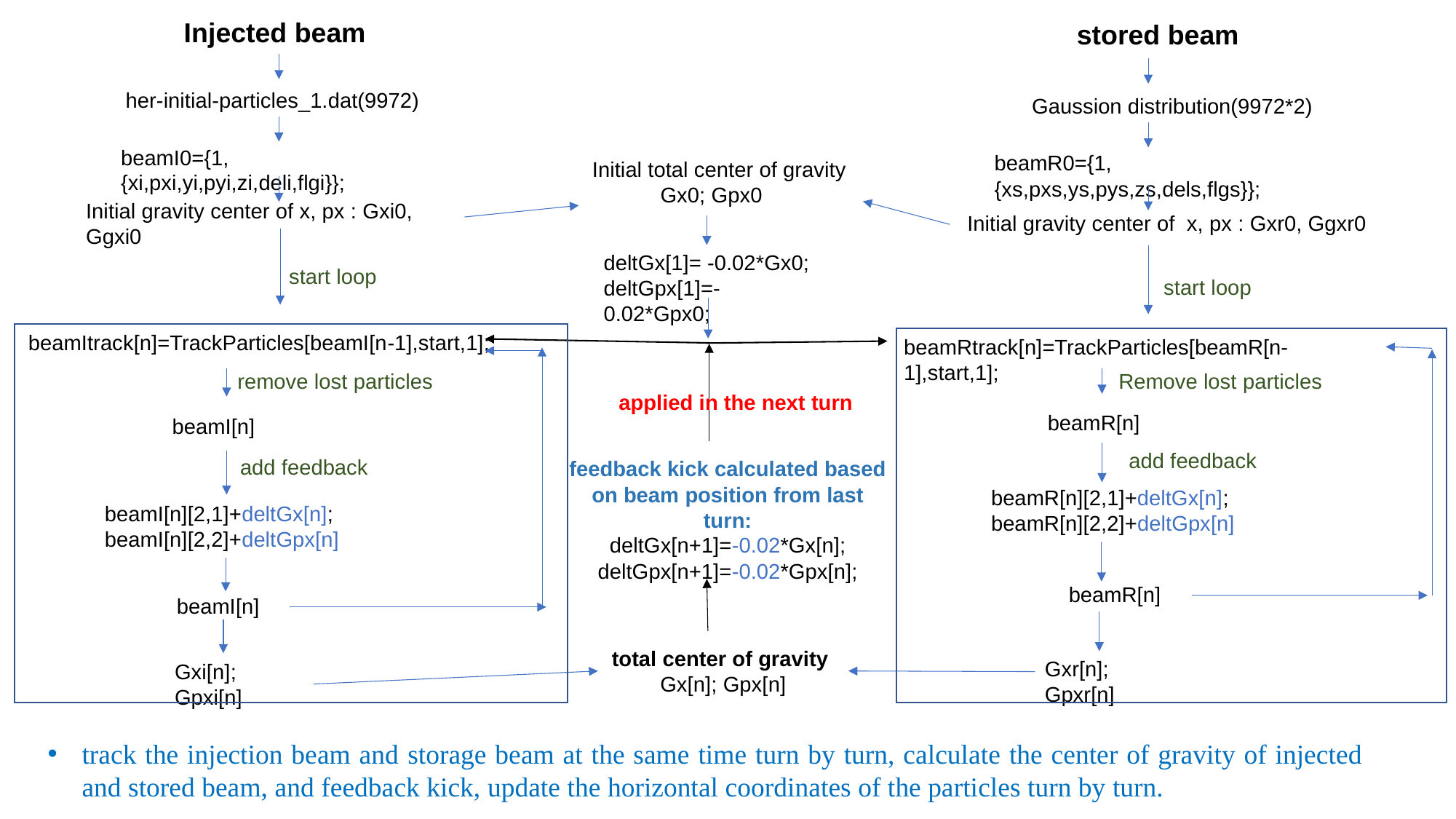

Injected beam
her-initial-particles_1.dat(9972)
beamI0={1,{xi,pxi,yi,pyi,zi,deli,flgi}};
Initial gravity center of x, px : Gxi0, Ggxi0
start loop

beamItrack[n]=TrackParticles[beamI[n-1],start,1];
remove lost particles
beamI[n]
add feedback
beamI[n][2,1]+deltGx[n];
beamI[n][2,2]+deltGpx[n]
Gxi[n]; Gpxi[n]
beamI[n]
stored beam
Gaussion distribution(9972*2)
beamR0={1,{xs,pxs,ys,pys,zs,dels,flgs}};
Initial gravity center of  x, px : Gxr0, Ggxr0
start loop

beamRtrack[n]=TrackParticles[beamR[n-1],start,1];
Remove lost particles
beamR[n]
add feedback
beamR[n][2,1]+deltGx[n]; beamR[n][2,2]+deltGpx[n]
Gxr[n]; Gpxr[n]
beamR[n]
Initial total center of gravity
Gx0; Gpx0
deltGx[1]= -0.02*Gx0;
deltGpx[1]=-0.02*Gpx0;
applied in the next turn
feedback kick calculated based on beam position from last turn:
deltGx[n+1]=-0.02*Gx[n];
deltGpx[n+1]=-0.02*Gpx[n];
total center of gravity
Gx[n]; Gpx[n]
track the injection beam and storage beam at the same time turn by turn, calculate the center of gravity of injected and stored beam, and feedback kick, update the horizontal coordinates of the particles turn by turn.